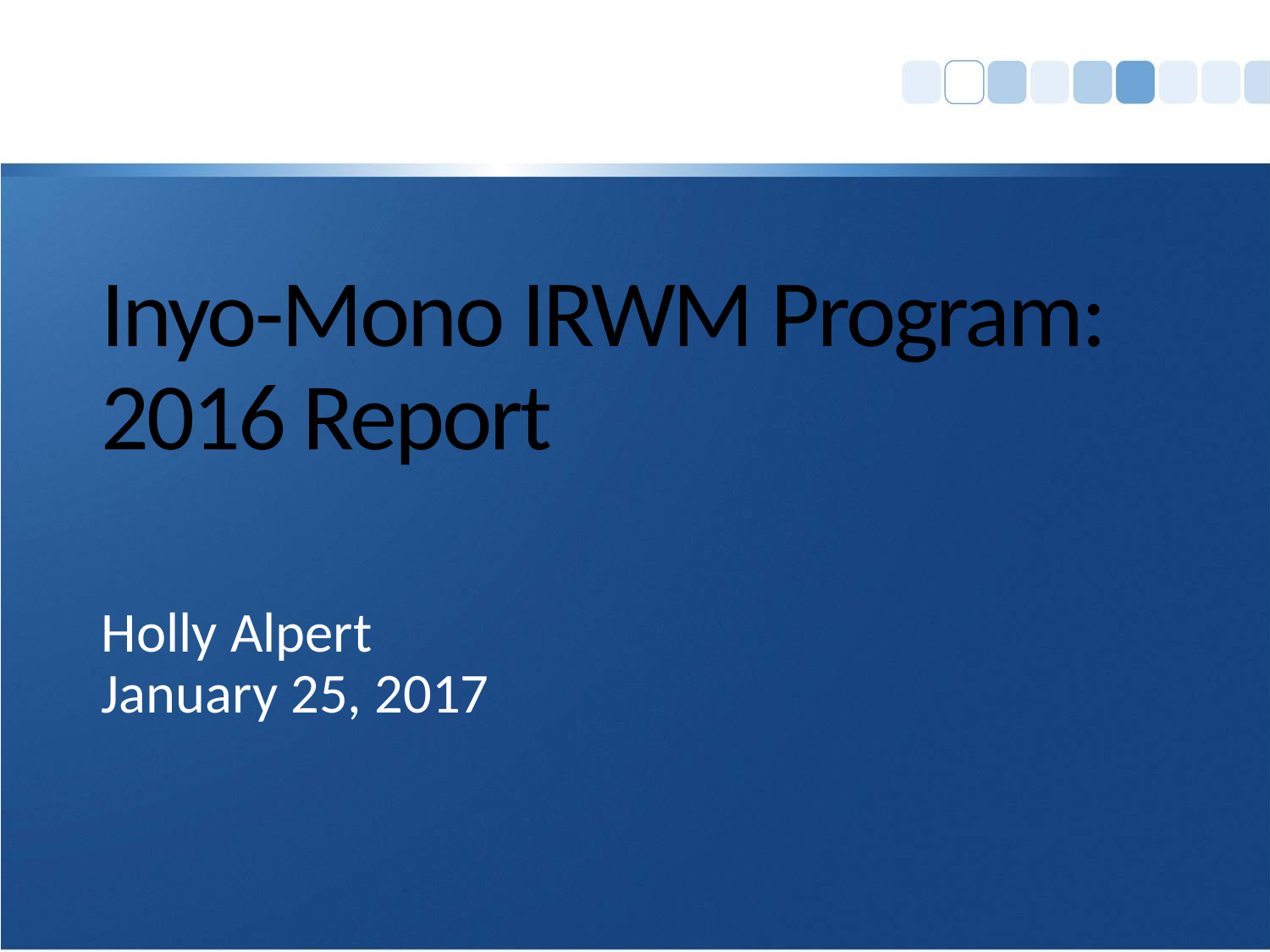

# Inyo-Mono IRWM Program:  2016 Report
Holly Alpert
January 25, 2017